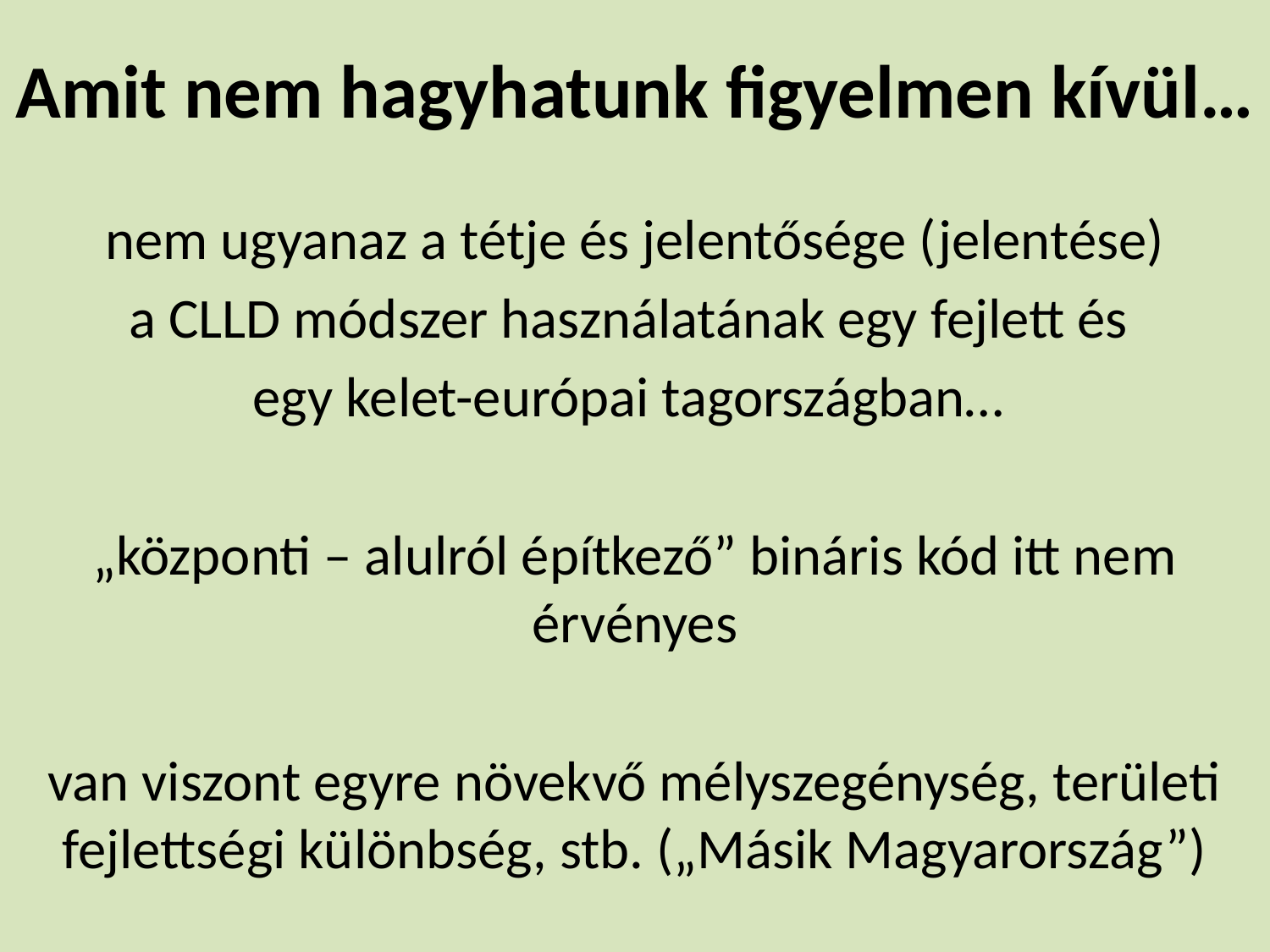

# Amit nem hagyhatunk figyelmen kívül…
nem ugyanaz a tétje és jelentősége (jelentése)
a CLLD módszer használatának egy fejlett és
egy kelet-európai tagországban…

„központi – alulról építkező” bináris kód itt nem érvényes

van viszont egyre növekvő mélyszegénység, területi fejlettségi különbség, stb. („Másik Magyarország”)